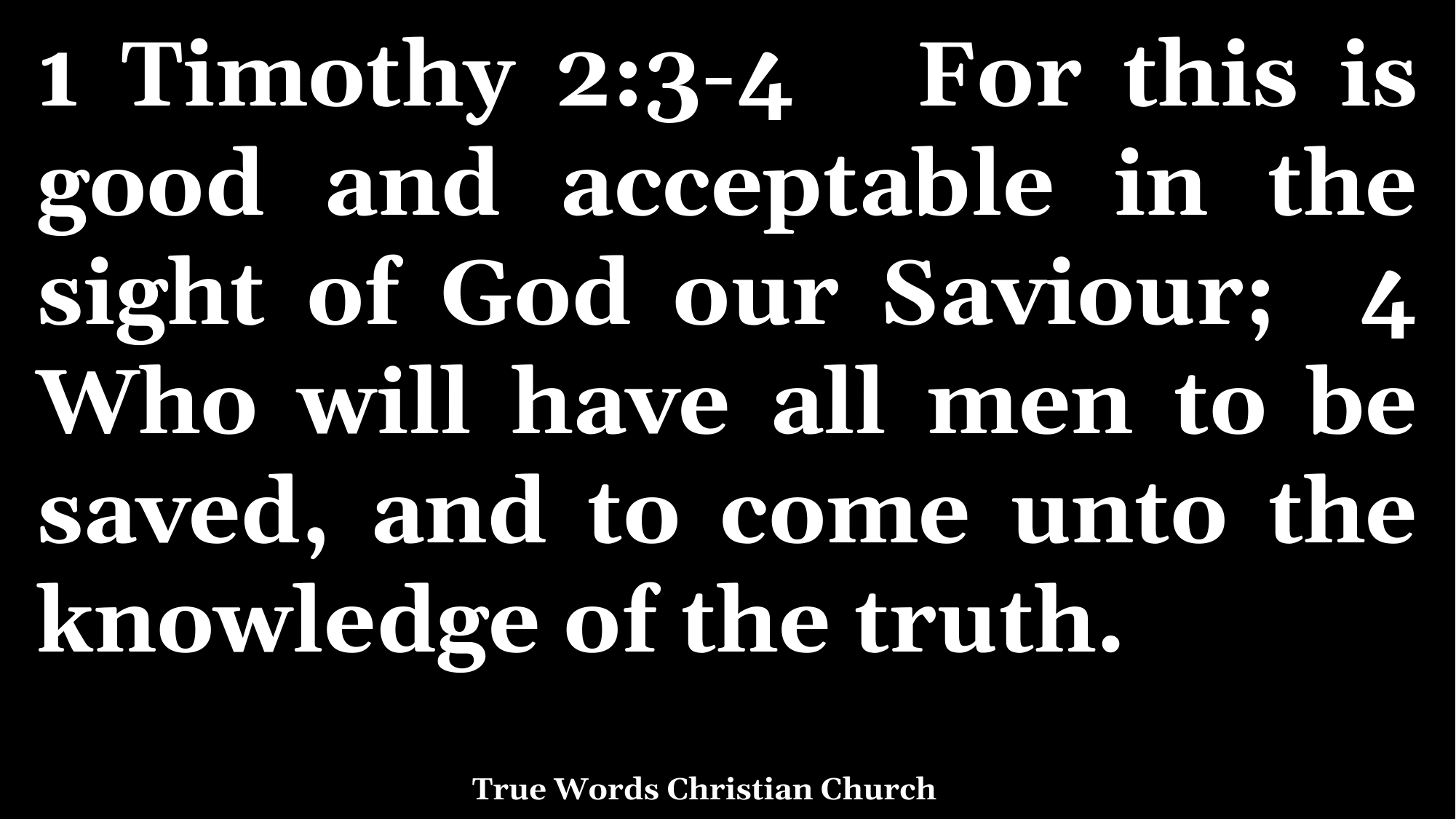

1 Timothy 2:3-4   For this is good and acceptable in the sight of God our Saviour;  4 Who will have all men to be saved, and to come unto the knowledge of the truth.
True Words Christian Church